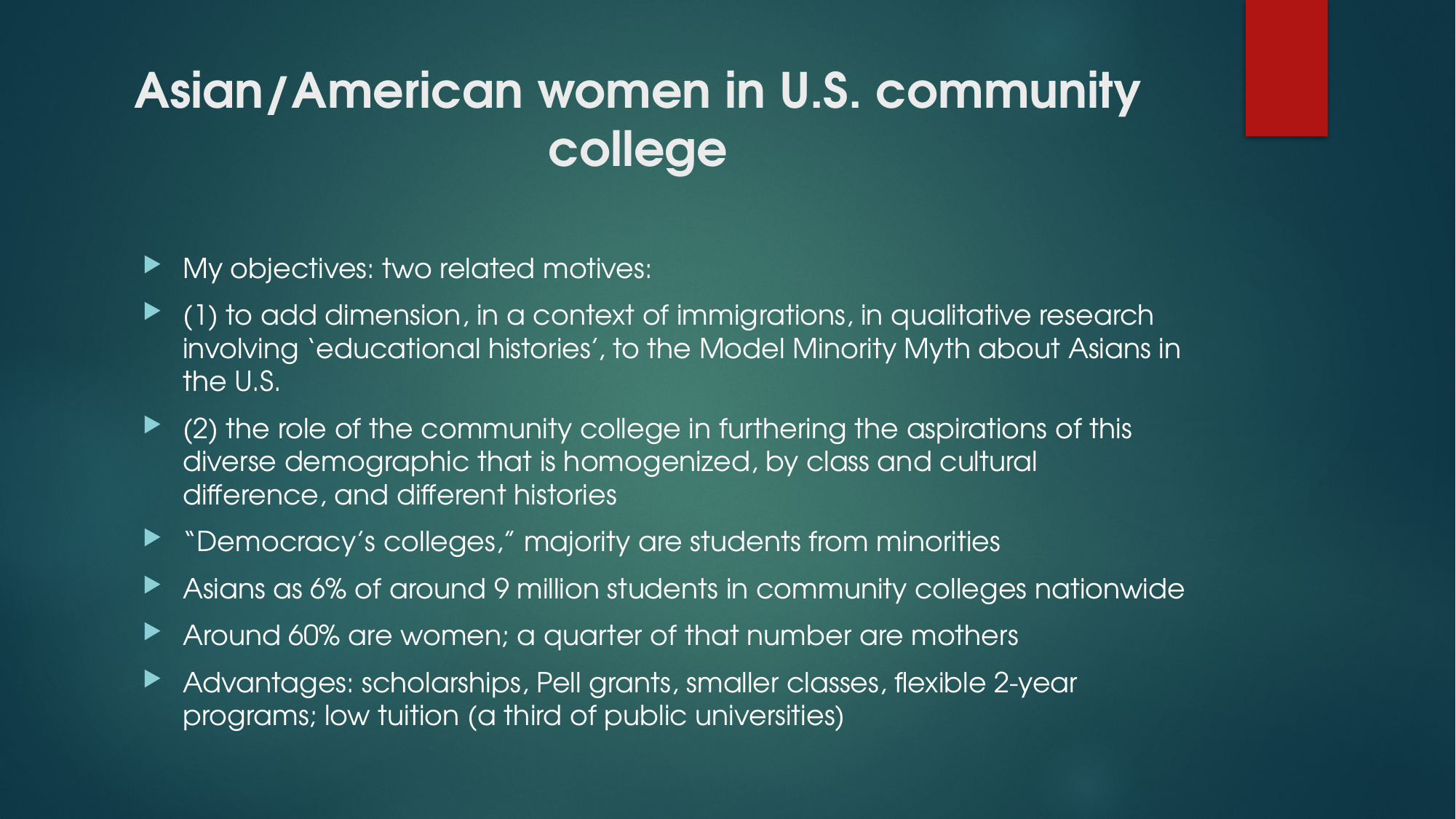

# Asian/American women in U.S. community college
My objectives: two related motives:
(1) to add dimension, in a context of immigrations, in qualitative research involving ‘educational histories’, to the Model Minority Myth about Asians in the U.S.
(2) the role of the community college in furthering the aspirations of this diverse demographic that is homogenized, by class and cultural difference, and different histories
“Democracy’s colleges,” majority are students from minorities
Asians as 6% of around 9 million students in community colleges nationwide
Around 60% are women; a quarter of that number are mothers
Advantages: scholarships, Pell grants, smaller classes, flexible 2-year programs; low tuition (a third of public universities)